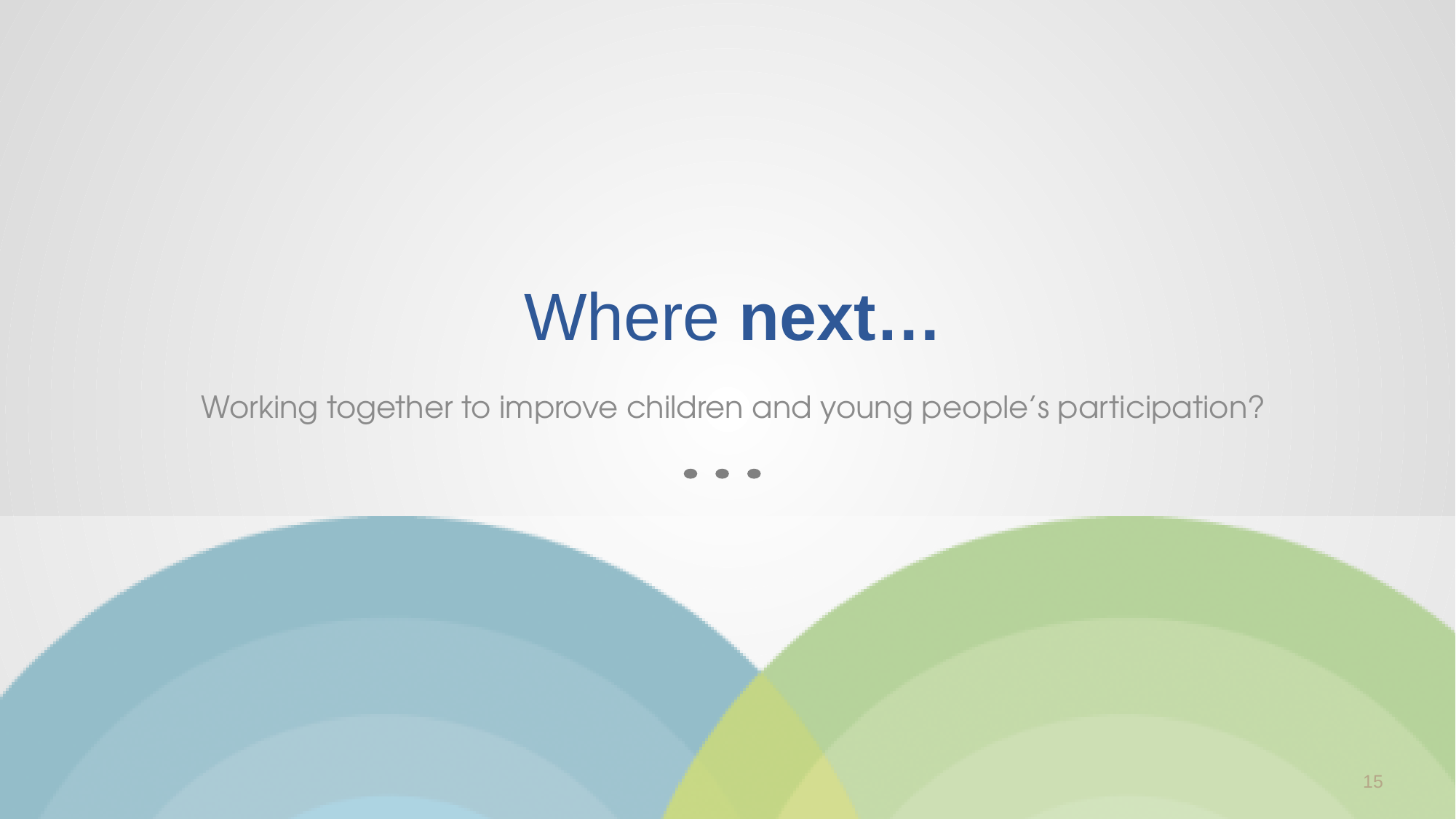

# Where next…
Working together to improve children and young people’s participation?
15